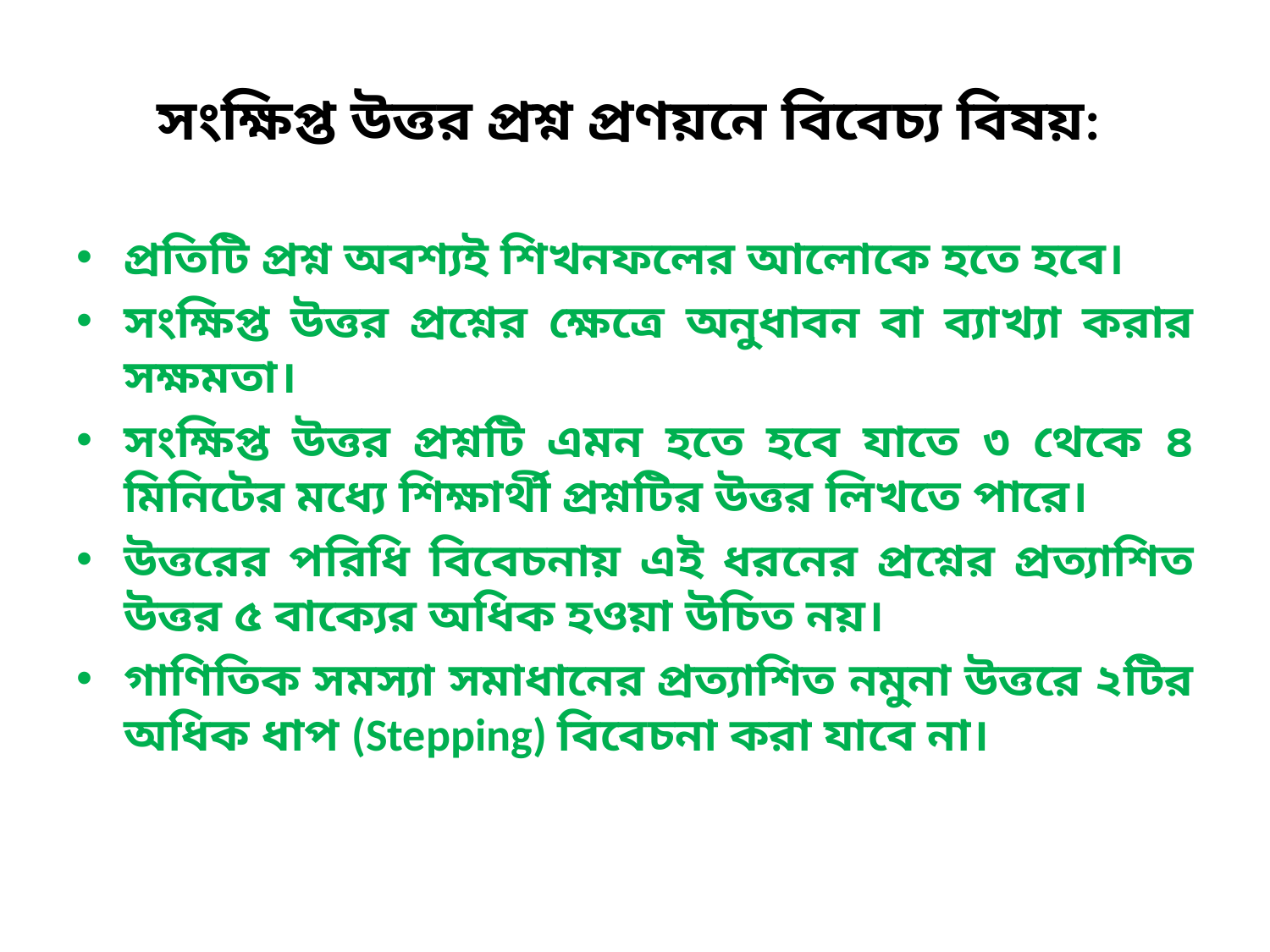

# সংক্ষিপ্ত উত্তর প্রশ্ন প্রণয়নে বিবেচ্য বিষয়:
প্রতিটি প্রশ্ন অবশ্যই শিখনফলের আলোকে হতে হবে।
সংক্ষিপ্ত উত্তর প্রশ্নের ক্ষেত্রে অনুধাবন বা ব্যাখ্যা করার সক্ষমতা।
সংক্ষিপ্ত উত্তর প্রশ্নটি এমন হতে হবে যাতে ৩ থেকে ৪ মিনিটের মধ্যে শিক্ষার্থী প্রশ্নটির উত্তর লিখতে পারে।
উত্তরের পরিধি বিবেচনায় এই ধরনের প্রশ্নের প্রত্যাশিত উত্তর ৫ বাক্যের অধিক হওয়া উচিত নয়।
গাণিতিক সমস্যা সমাধানের প্রত্যাশিত নমুনা উত্তরে ২টির অধিক ধাপ (Stepping) বিবেচনা করা যাবে না।